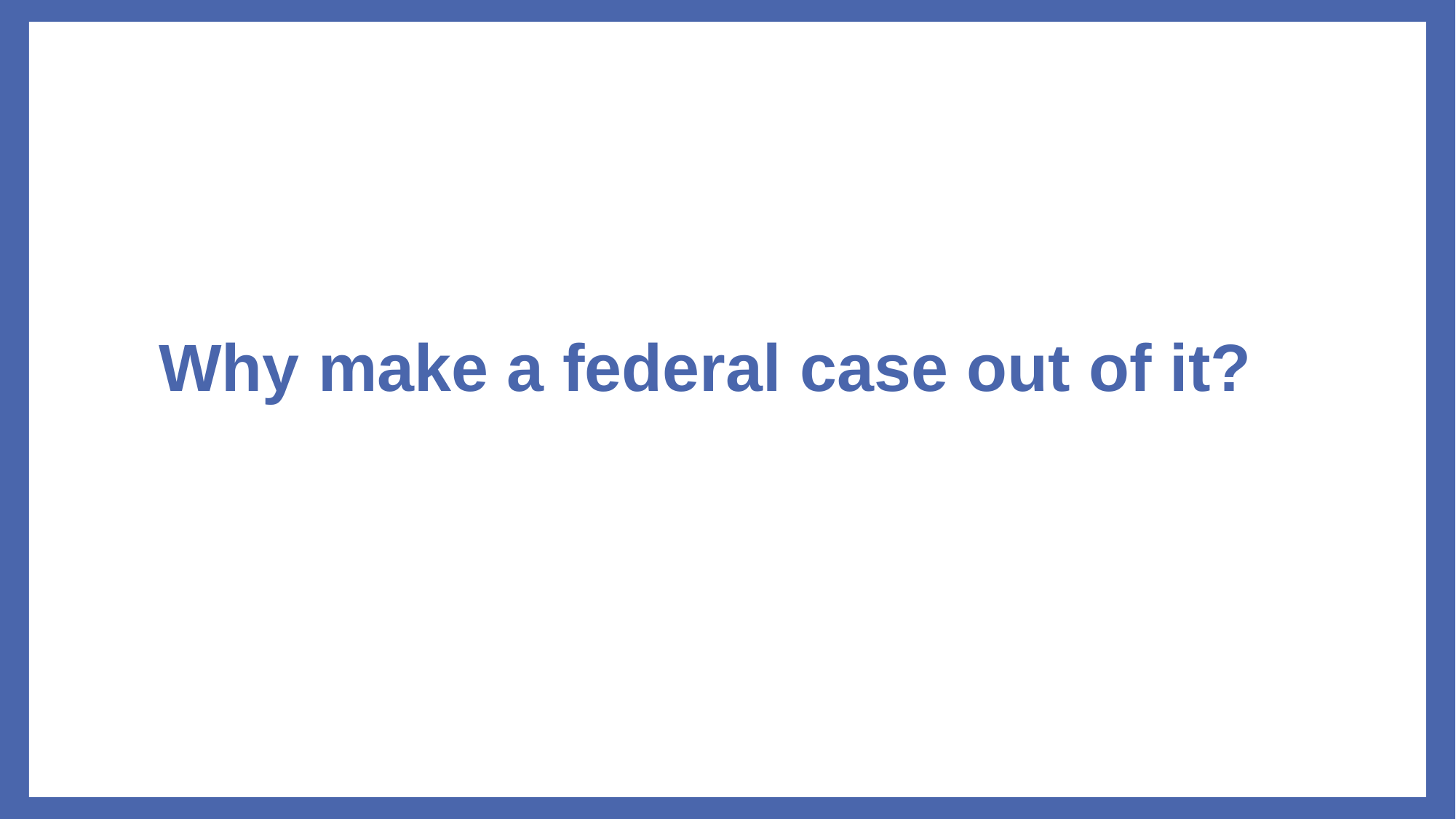

# Why make a federal case out of it?